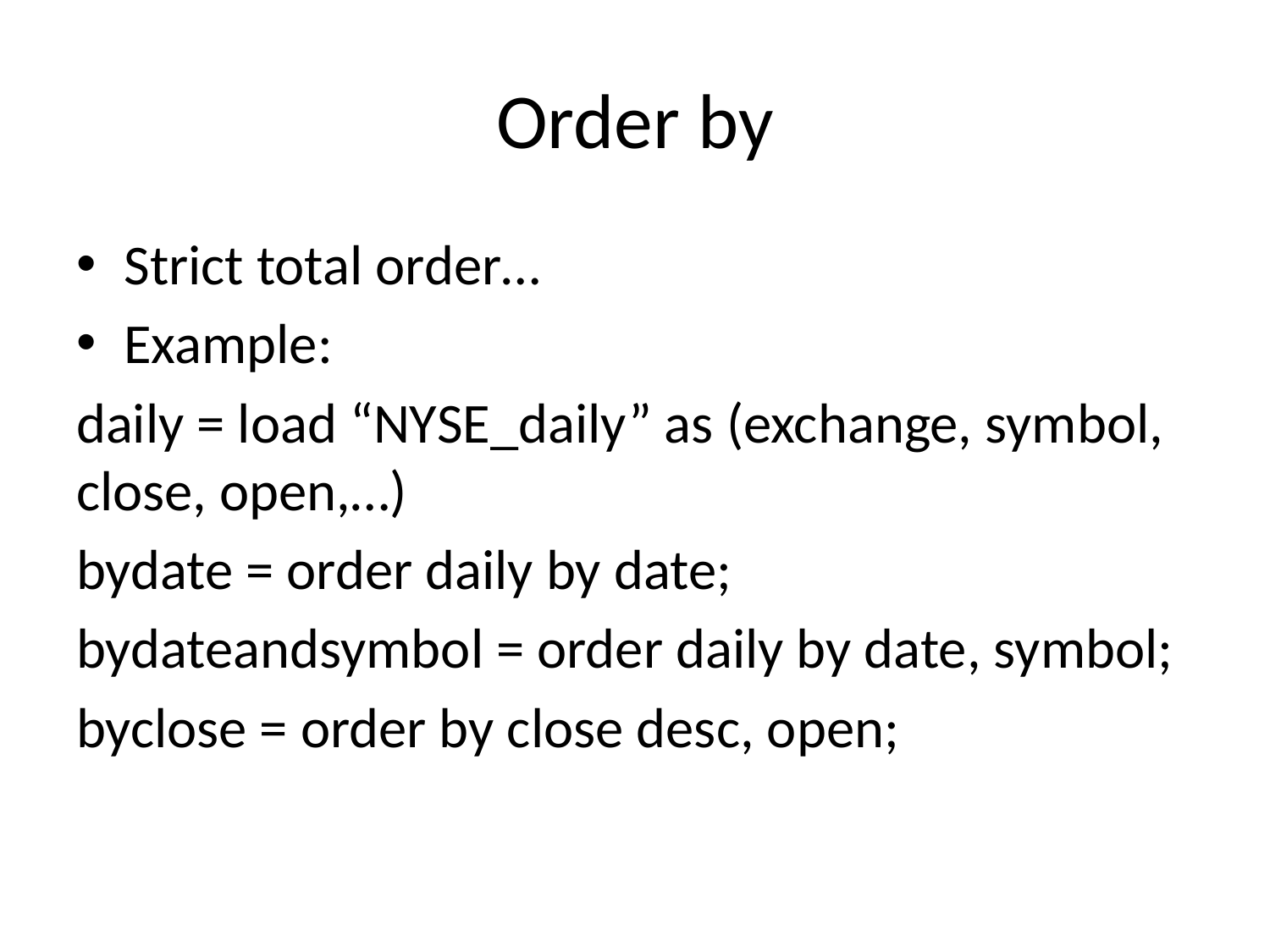

# Order by
Strict total order…
Example:
daily = load “NYSE_daily” as (exchange, symbol, close, open,…)
bydate = order daily by date;
bydateandsymbol = order daily by date, symbol;
byclose = order by close desc, open;